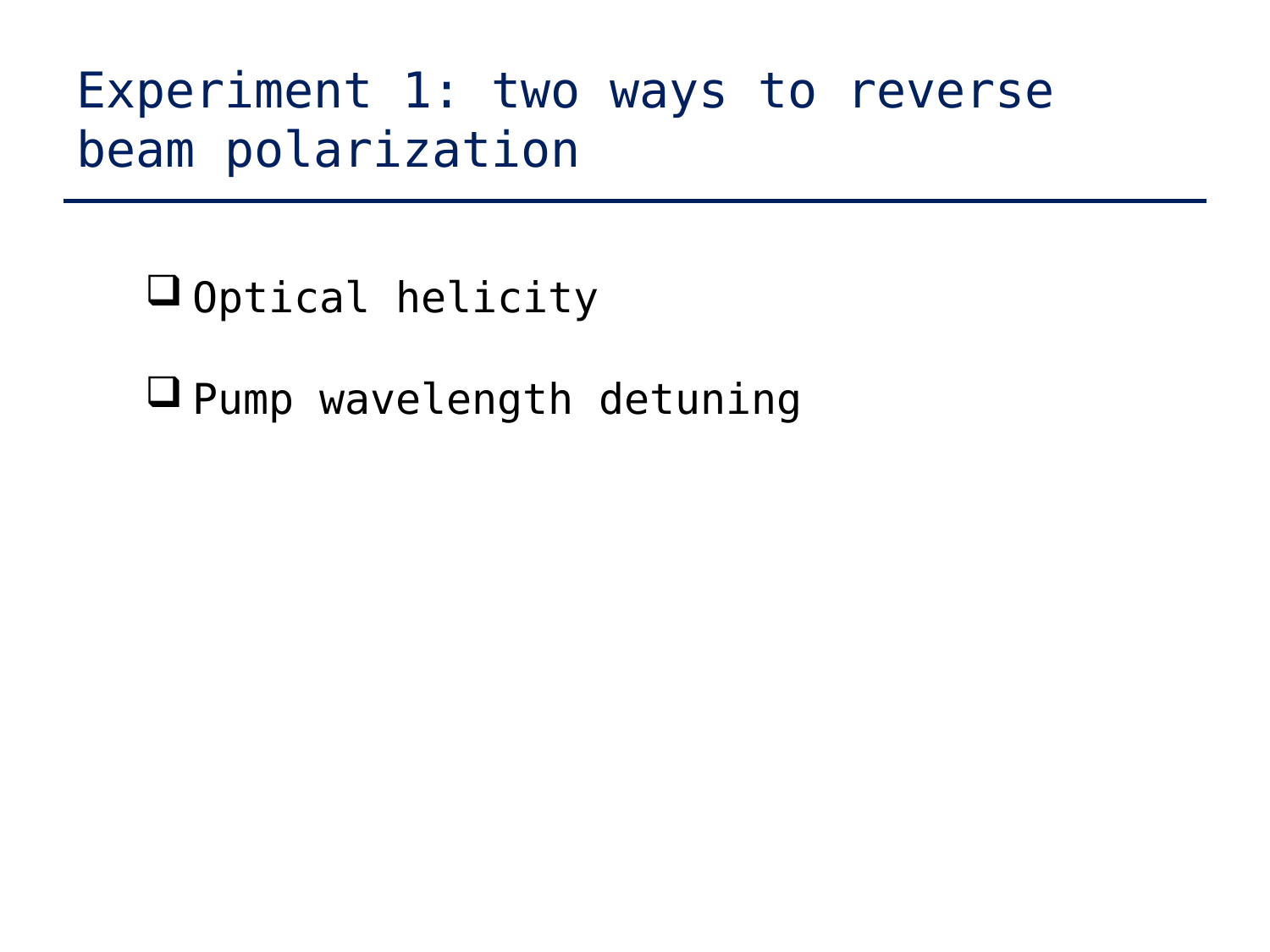

# Experiment 1: two ways to reverse beam polarization
Optical helicity

Pump wavelength detuning